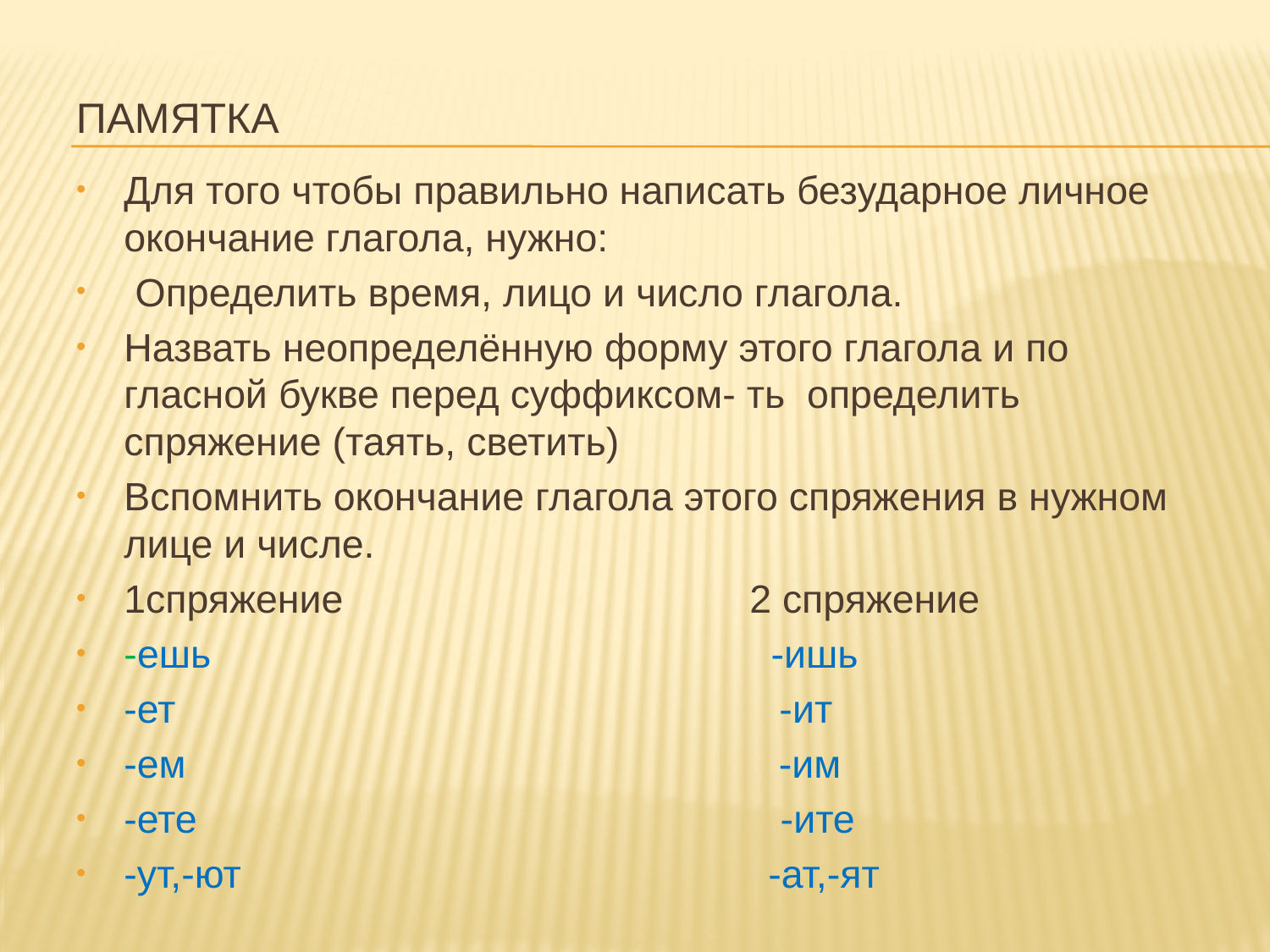

# Памятка
Для того чтобы правильно написать безударное личное окончание глагола, нужно:
 Определить время, лицо и число глагола.
Назвать неопределённую форму этого глагола и по гласной букве перед суффиксом- ть  определить спряжение (таять, светить)
Вспомнить окончание глагола этого спряжения в нужном лице и числе.
1спряжение                                     2 спряжение
-ешь                                                   -ишь
-ет                                                       -ит
-ем                                                      -им
-ете                                                     -ите
-ут,-ют                                                -ат,-ят